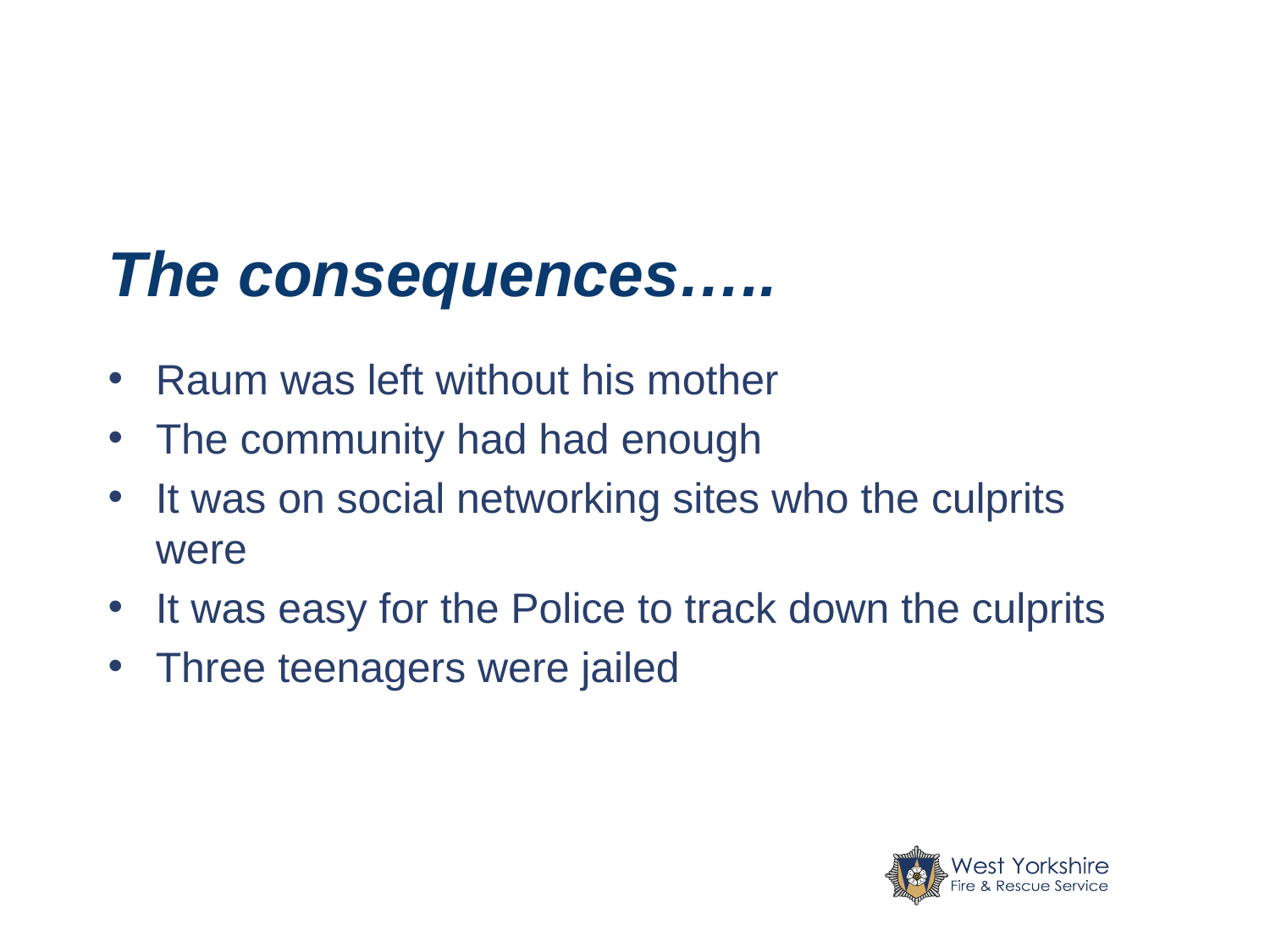

# The consequences…..
Raum was left without his mother
The community had had enough
It was on social networking sites who the culprits were
It was easy for the Police to track down the culprits
Three teenagers were jailed